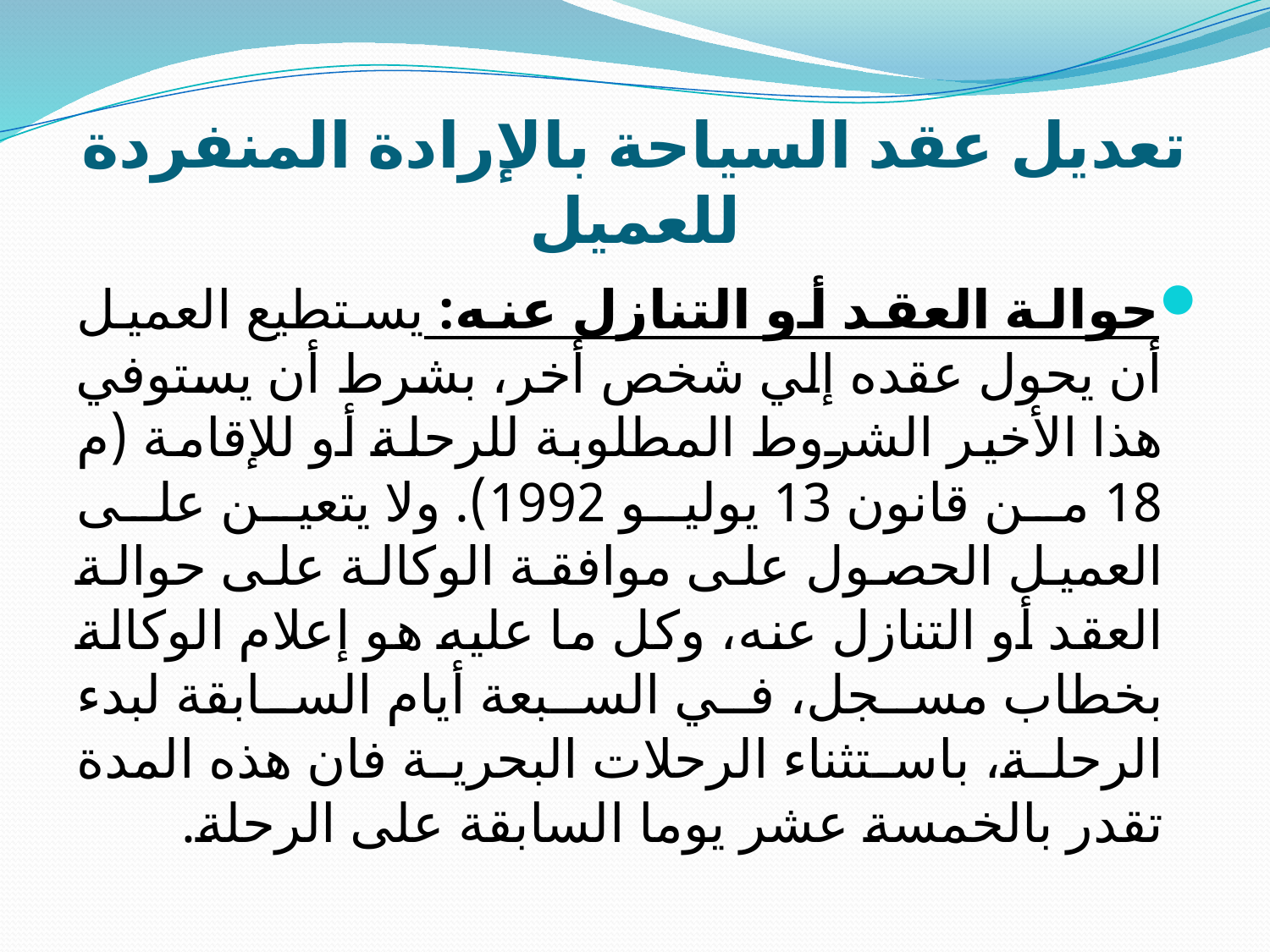

# تعديل عقد السياحة بالإرادة المنفردة للعميل
حوالة العقد أو التنازل عنه: يستطيع العميل أن يحول عقده إلي شخص أخر، بشرط أن يستوفي هذا الأخير الشروط المطلوبة للرحلة أو للإقامة (م 18 من قانون 13 يوليو 1992). ولا يتعين على العميل الحصول على موافقة الوكالة على حوالة العقد أو التنازل عنه، وكل ما عليه هو إعلام الوكالة بخطاب مسجل، في السبعة أيام السابقة لبدء الرحلة، باستثناء الرحلات البحرية فان هذه المدة تقدر بالخمسة عشر يوما السابقة على الرحلة.